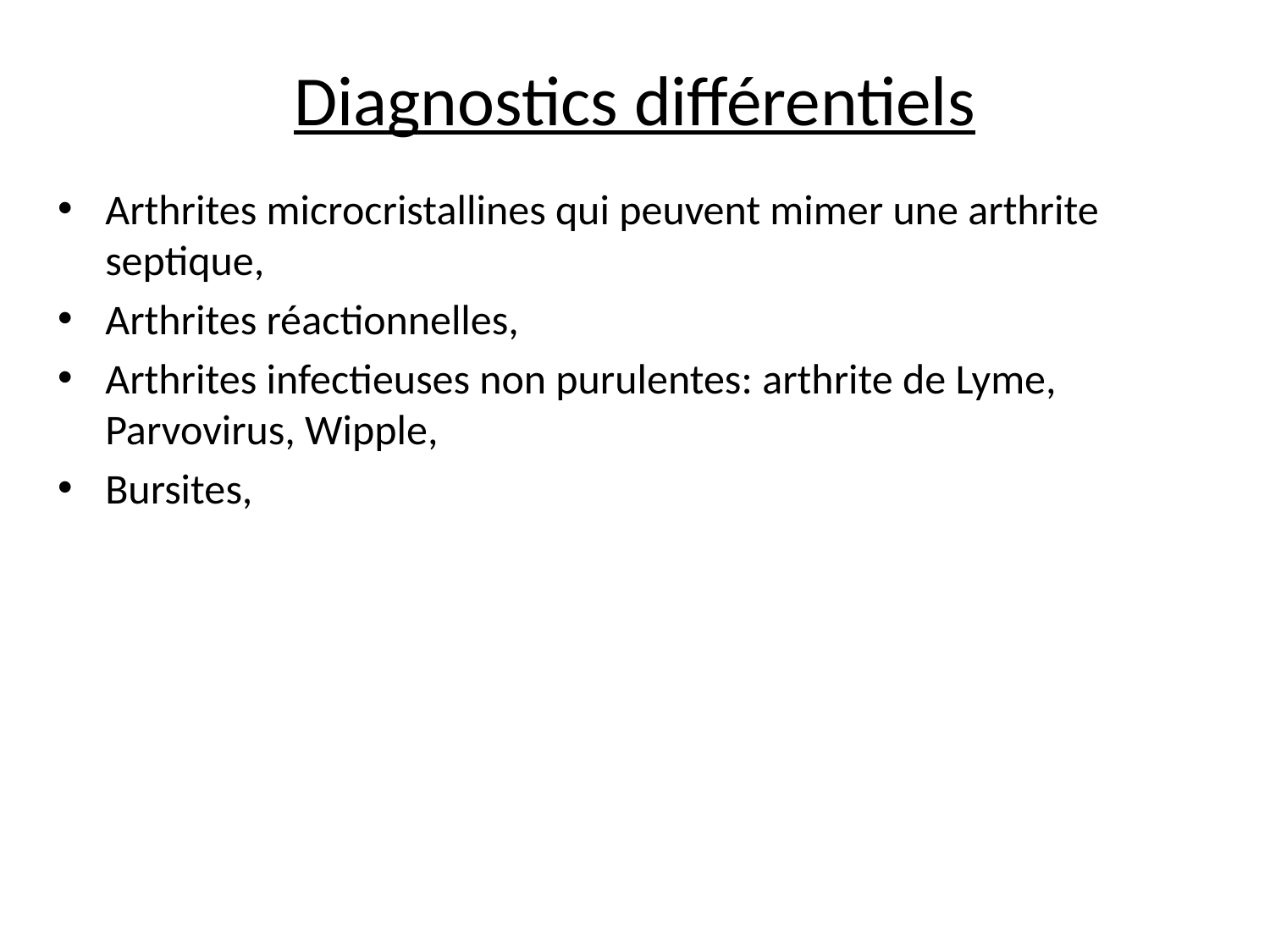

# Diagnostics différentiels
Arthrites microcristallines qui peuvent mimer une arthrite septique,
Arthrites réactionnelles,
Arthrites infectieuses non purulentes: arthrite de Lyme, Parvovirus, Wipple,
Bursites,